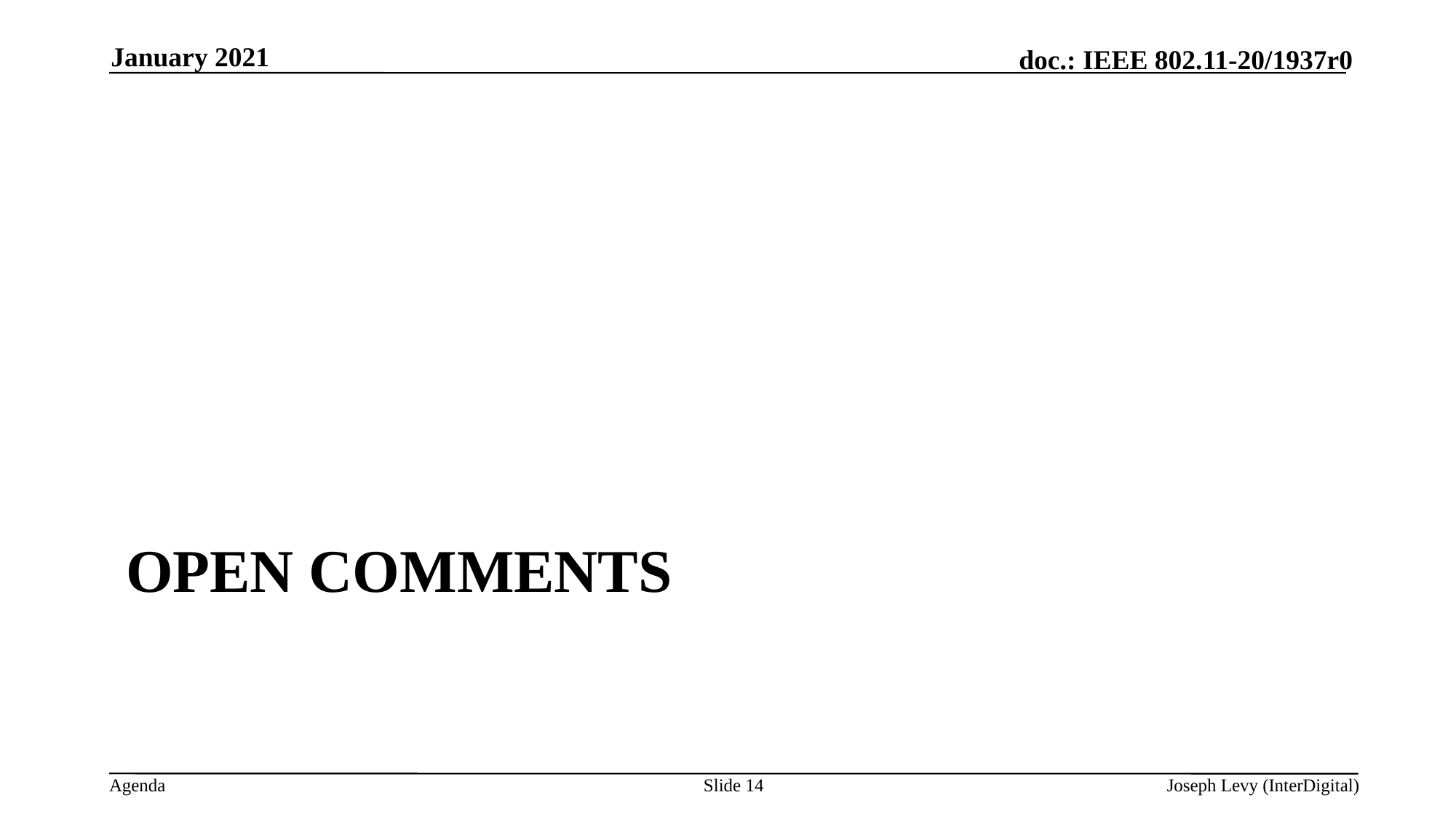

January 2021

# Open Comments
Slide 14
Joseph Levy (InterDigital)